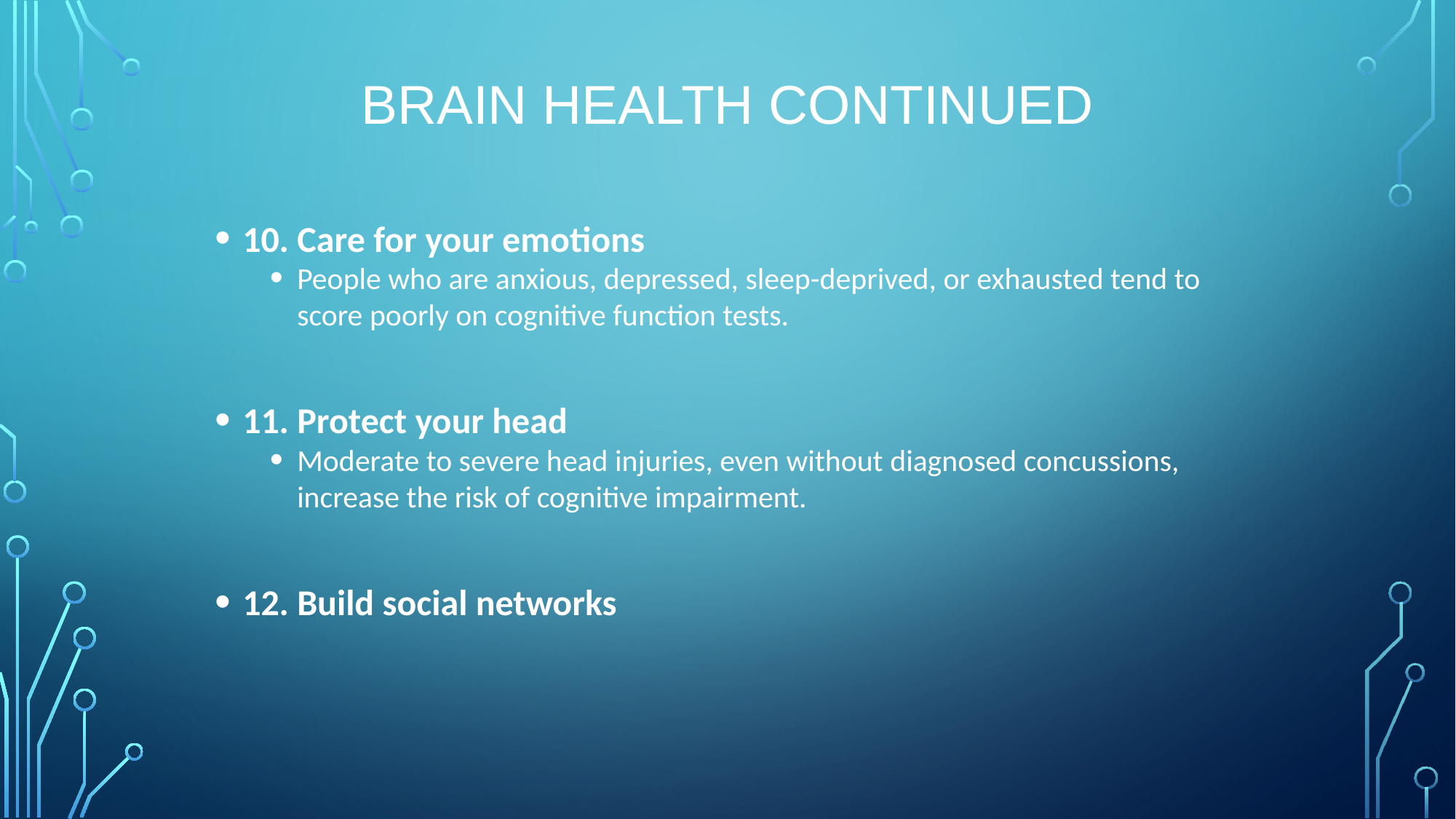

# Brain health continued

10. Care for your emotions
People who are anxious, depressed, sleep-deprived, or exhausted tend to score poorly on cognitive function tests.

11. Protect your head
Moderate to severe head injuries, even without diagnosed concussions, increase the risk of cognitive impairment.

12. Build social networks